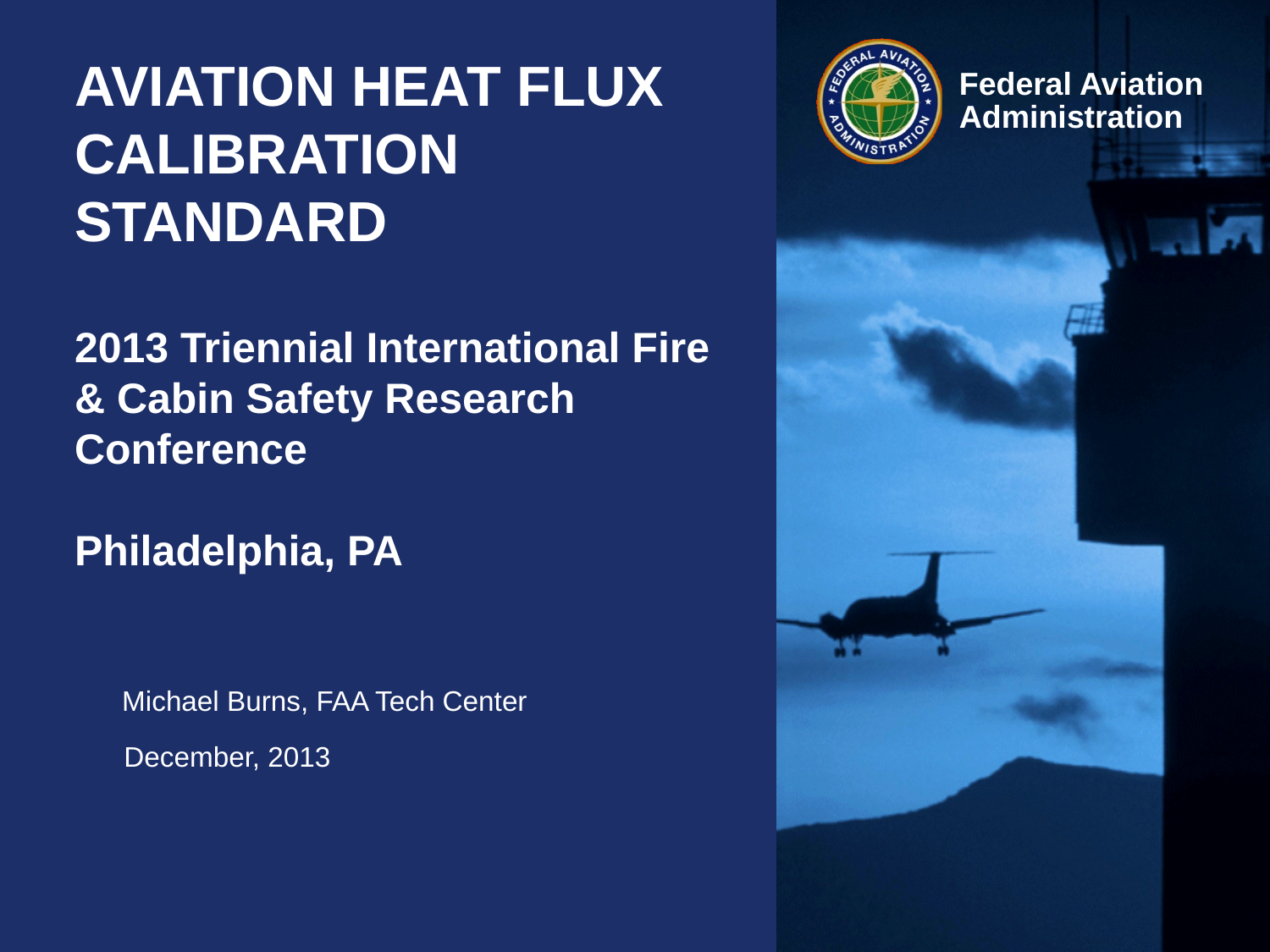

# AVIATION HEAT FLUX CALIBRATION STANDARD 2013 Triennial International Fire & Cabin Safety Research Conference Philadelphia, PA
Michael Burns, FAA Tech Center
December, 2013